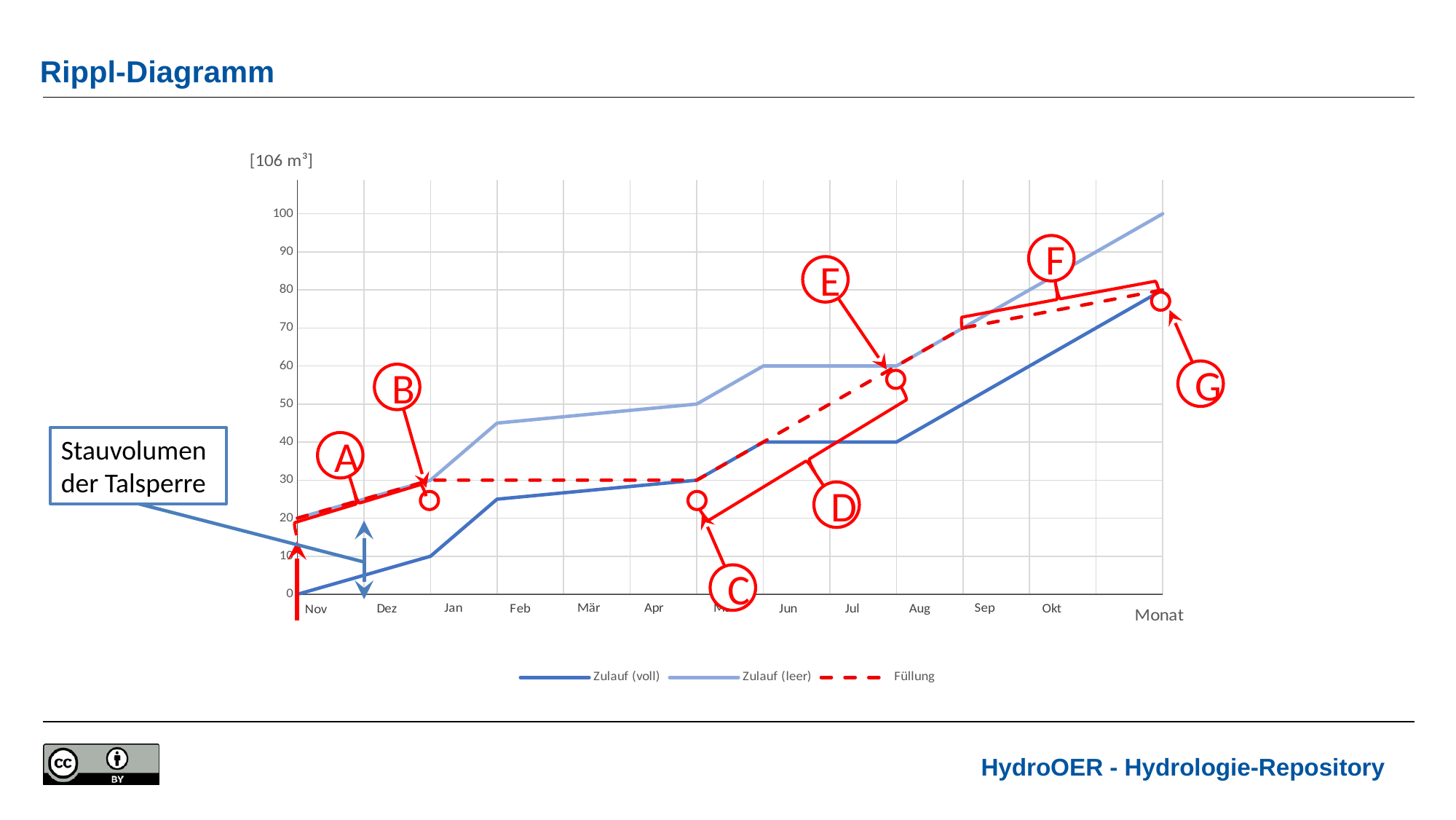

# Rippl-Diagramm

### Chart

| Category | Zulauf (voll) | Zulauf (leer) | Füllung |
|---|---|---|---|
| Nov | 0.0 | 20.0 | 20.0 |
| Dez | 5.0 | 25.0 | 25.0 |
| Jan | 10.0 | 30.0 | 30.0 |
| Feb | 25.0 | 45.0 | 30.0 |
| Mär | 26.666666666666668 | 46.66666666666667 | 30.0 |
| Apr | 28.333333333333336 | 48.333333333333336 | 30.0 |
| Mai | 30.0 | 50.0 | 30.0 |
| Jun | 40.0 | 60.0 | 40.0 |
| Jul | 40.0 | 60.0 | 50.0 |
| Aug | 40.0 | 60.0 | 60.0 |
| Sep | 50.0 | 70.0 | 70.0 |
| Okt | 60.0 | 80.0 | 73.33333333333333 |
| Nov | 70.0 | 90.0 | 76.66666666666666 |
F
E

G
B

Stauvolumen der Talsperre
A

D

C